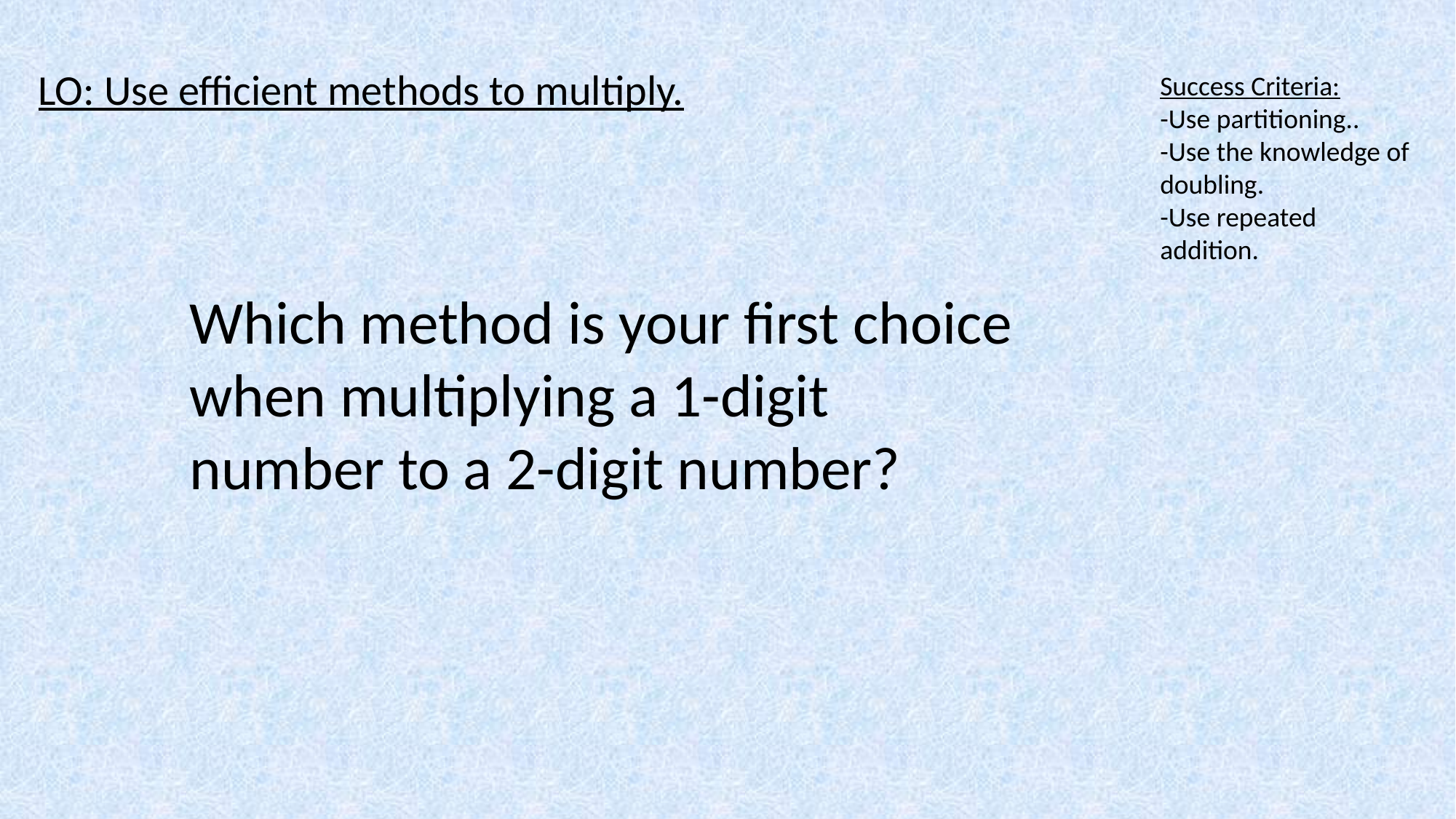

LO: Use efficient methods to multiply.
Success Criteria:
-Use partitioning..
-Use the knowledge of doubling.
-Use repeated addition.

Which method is your first choice when multiplying a 1-digit number to a 2-digit number?